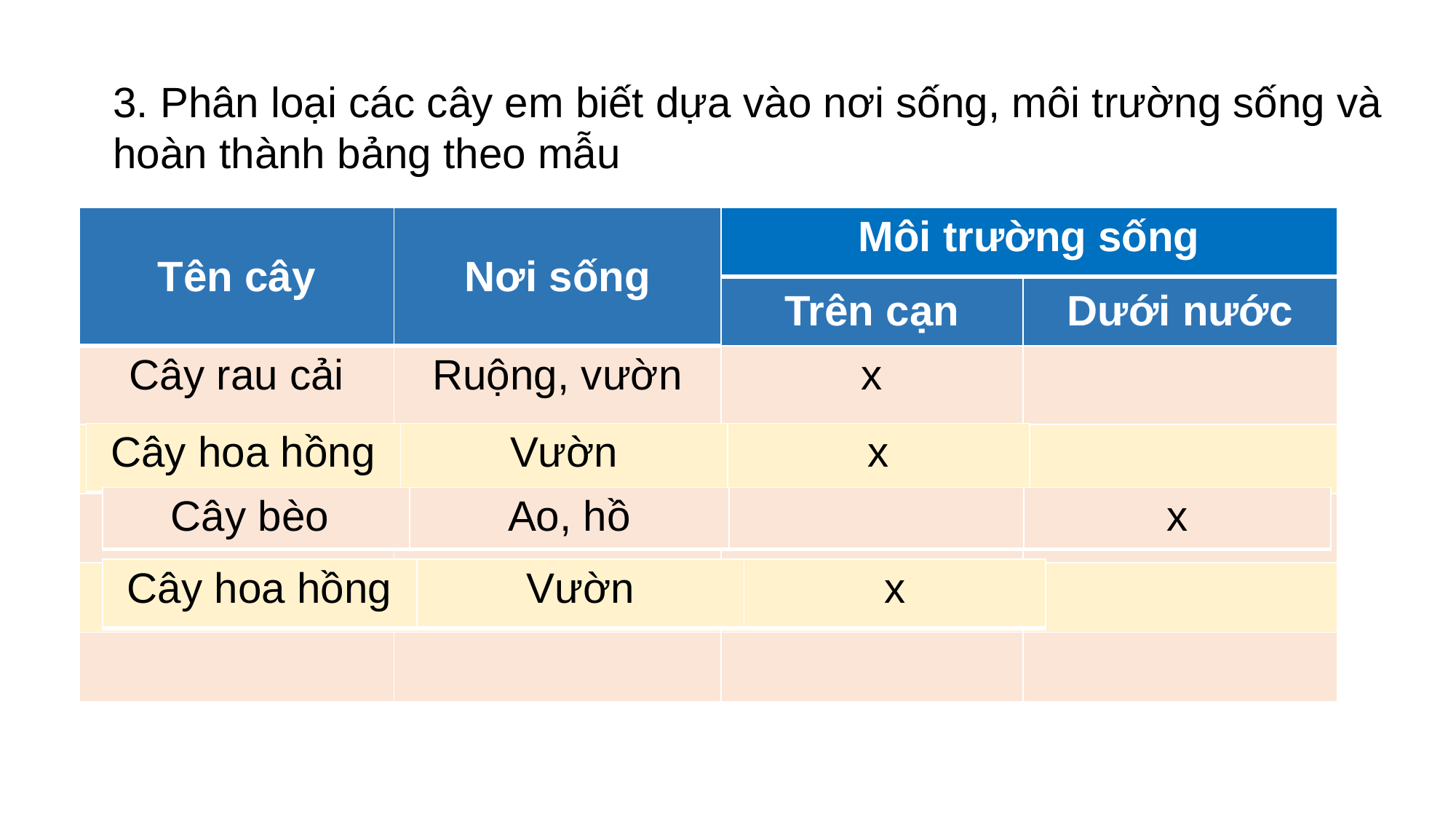

3. Phân loại các cây em biết dựa vào nơi sống, môi trường sống và hoàn thành bảng theo mẫu
| Tên cây | Nơi sống | Môi trường sống |  |
| --- | --- | --- | --- |
|  |  | Trên cạn | Dưới nước |
| Cây rau cải | Ruộng, vườn | x |  |
|  |  |  |  |
|  |  |  |  |
|  |  |  |  |
|  |  |  |  |
| Cây hoa hồng | Vườn | x |
| --- | --- | --- |
| Cây bèo | Ao, hồ |  | x |
| --- | --- | --- | --- |
| Cây hoa hồng | Vườn | x |
| --- | --- | --- |